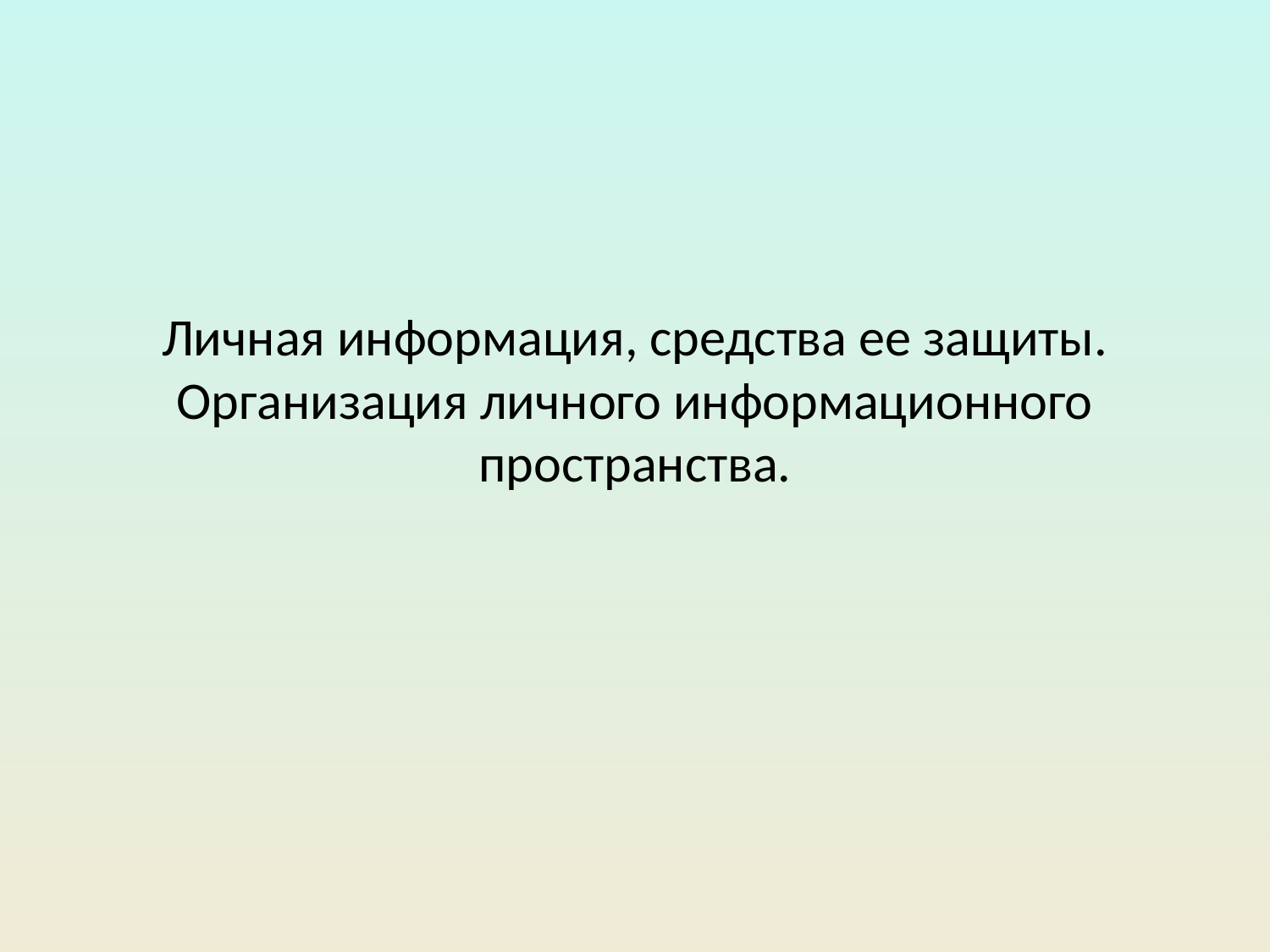

# Личная информация, средства ее защиты. Организация личного информационного пространства.